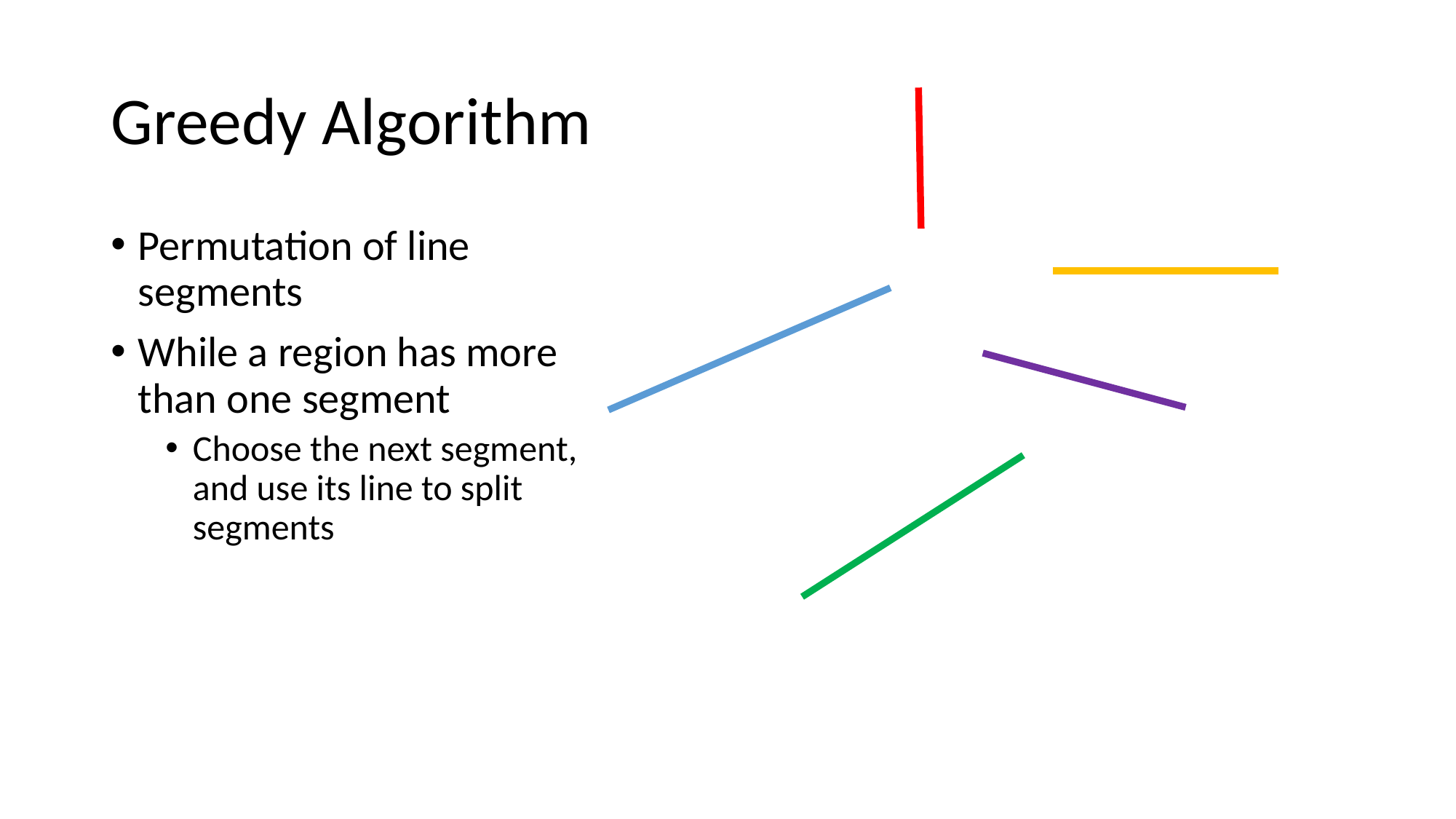

# Greedy Algorithm
Permutation of line segments
While a region has more than one segment
Choose the next segment, and use its line to split segments